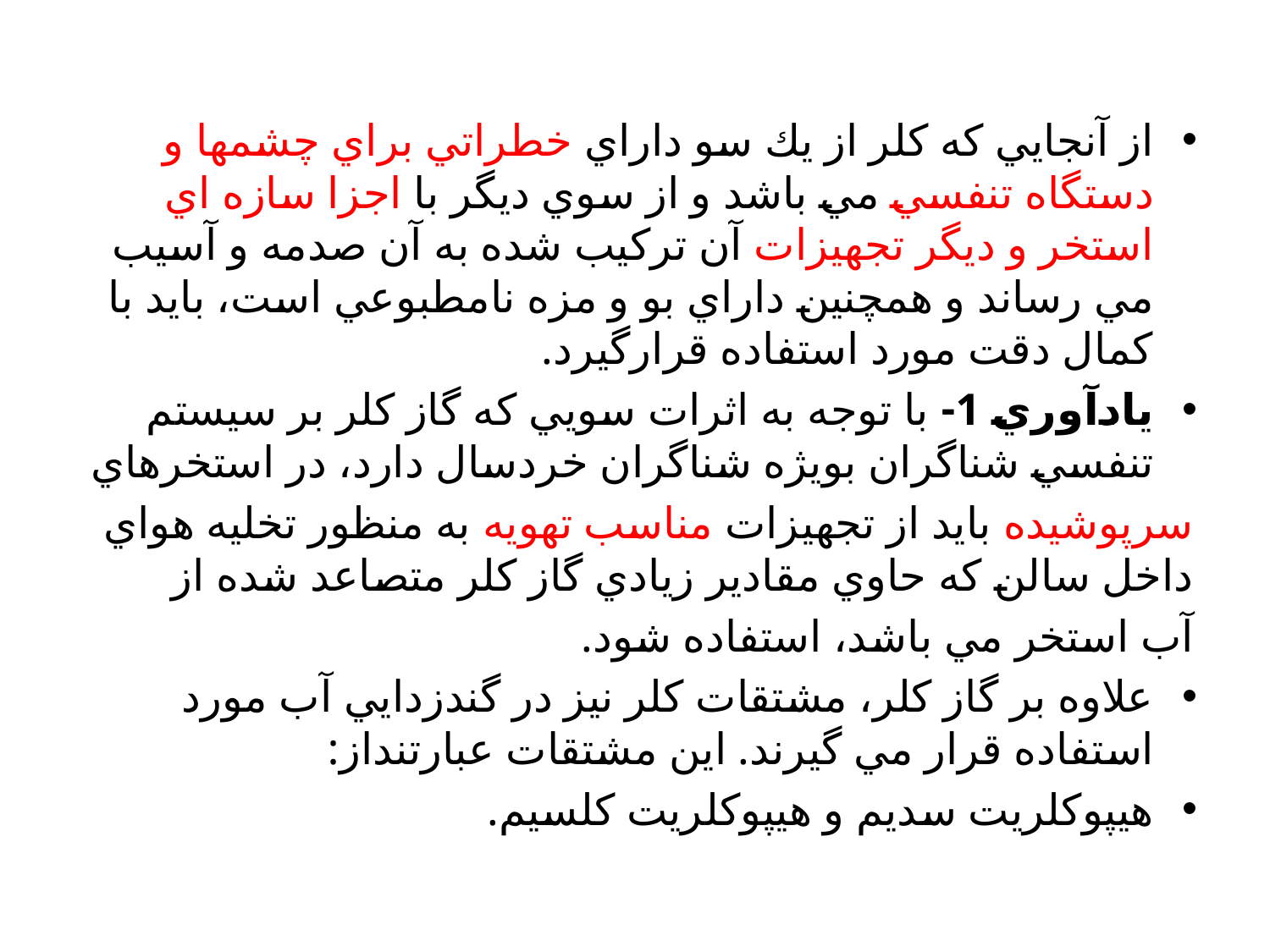

از آنجايي كه كلر از يك سو داراي خطراتي براي چشمها و دستگاه تنفسي مي باشد و از سوي ديگر با اجزا سازه اي استخر و ديگر تجهيزات آن تركيب شده به آن صدمه و آسيب مي رساند و همچنين داراي بو و مزه نامطبوعي است، بايد با كمال دقت مورد استفاده قرارگيرد.
يادآوري 1- با توجه به اثرات سويي كه گاز كلر بر سيستم تنفسي شناگران بويژه شناگران خردسال دارد، در استخرهاي
سرپوشيده بايد از تجهيزات مناسب تهويه به منظور تخليه هواي داخل سالن كه حاوي مقادير زيادي گاز كلر متصاعد شده از
آب استخر مي باشد، استفاده شود.
علاوه بر گاز كلر، مشتقات كلر نيز در گندزدايي آب مورد استفاده قرار مي گيرند. اين مشتقات عبارتنداز:
هيپوكلريت سديم و هيپوكلريت كلسيم.